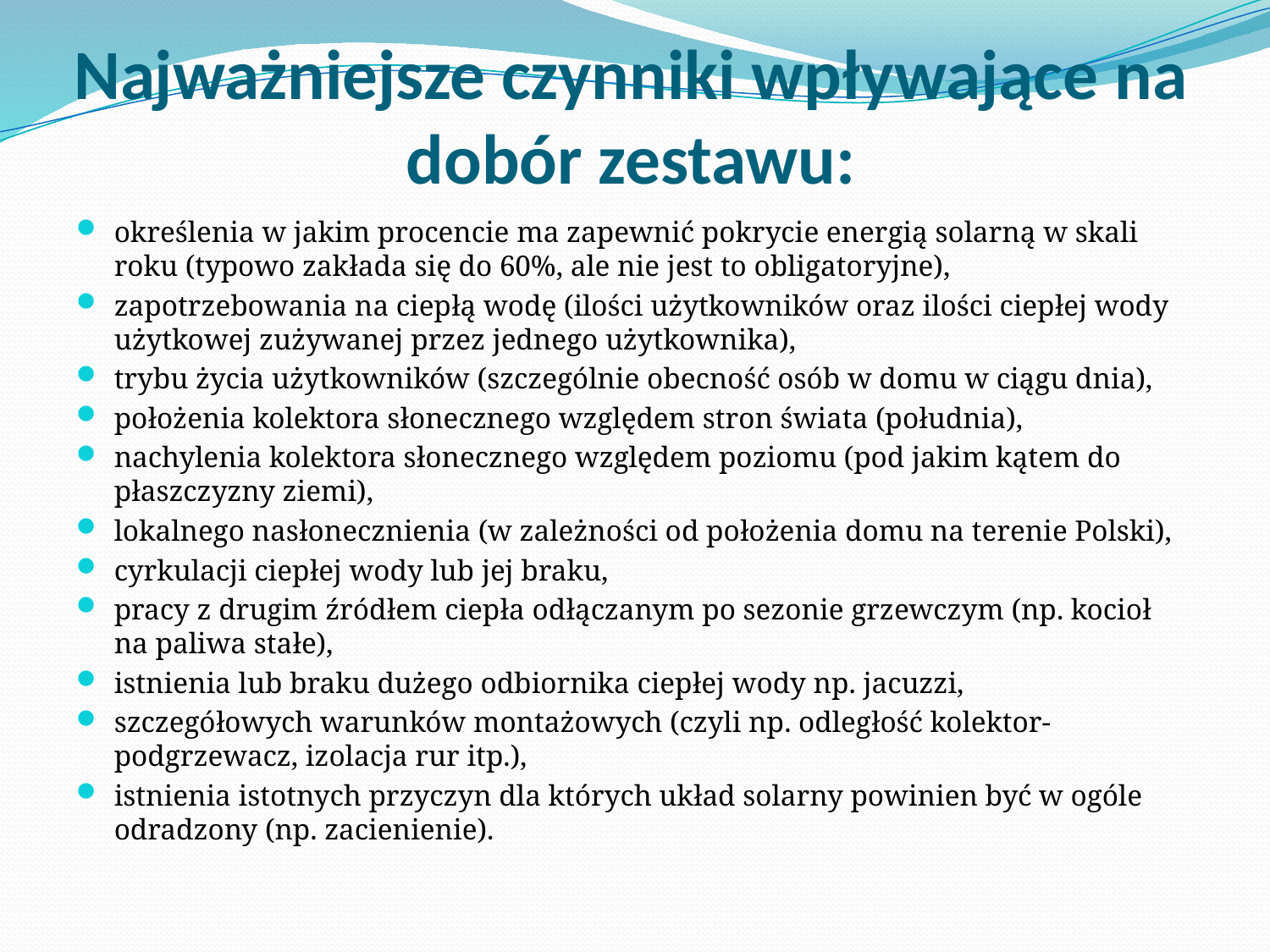

# Najważniejsze czynniki wpływające na dobór zestawu:
określenia w jakim procencie ma zapewnić pokrycie energią solarną w skali roku (typowo zakłada się do 60%, ale nie jest to obligatoryjne),
zapotrzebowania na ciepłą wodę (ilości użytkowników oraz ilości ciepłej wody użytkowej zużywanej przez jednego użytkownika),
trybu życia użytkowników (szczególnie obecność osób w domu w ciągu dnia),
położenia kolektora słonecznego względem stron świata (południa),
nachylenia kolektora słonecznego względem poziomu (pod jakim kątem do płaszczyzny ziemi),
lokalnego nasłonecznienia (w zależności od położenia domu na terenie Polski),
cyrkulacji ciepłej wody lub jej braku,
pracy z drugim źródłem ciepła odłączanym po sezonie grzewczym (np. kocioł na paliwa stałe),
istnienia lub braku dużego odbiornika ciepłej wody np. jacuzzi,
szczegółowych warunków montażowych (czyli np. odległość kolektor-podgrzewacz, izolacja rur itp.),
istnienia istotnych przyczyn dla których układ solarny powinien być w ogóle odradzony (np. zacienienie).